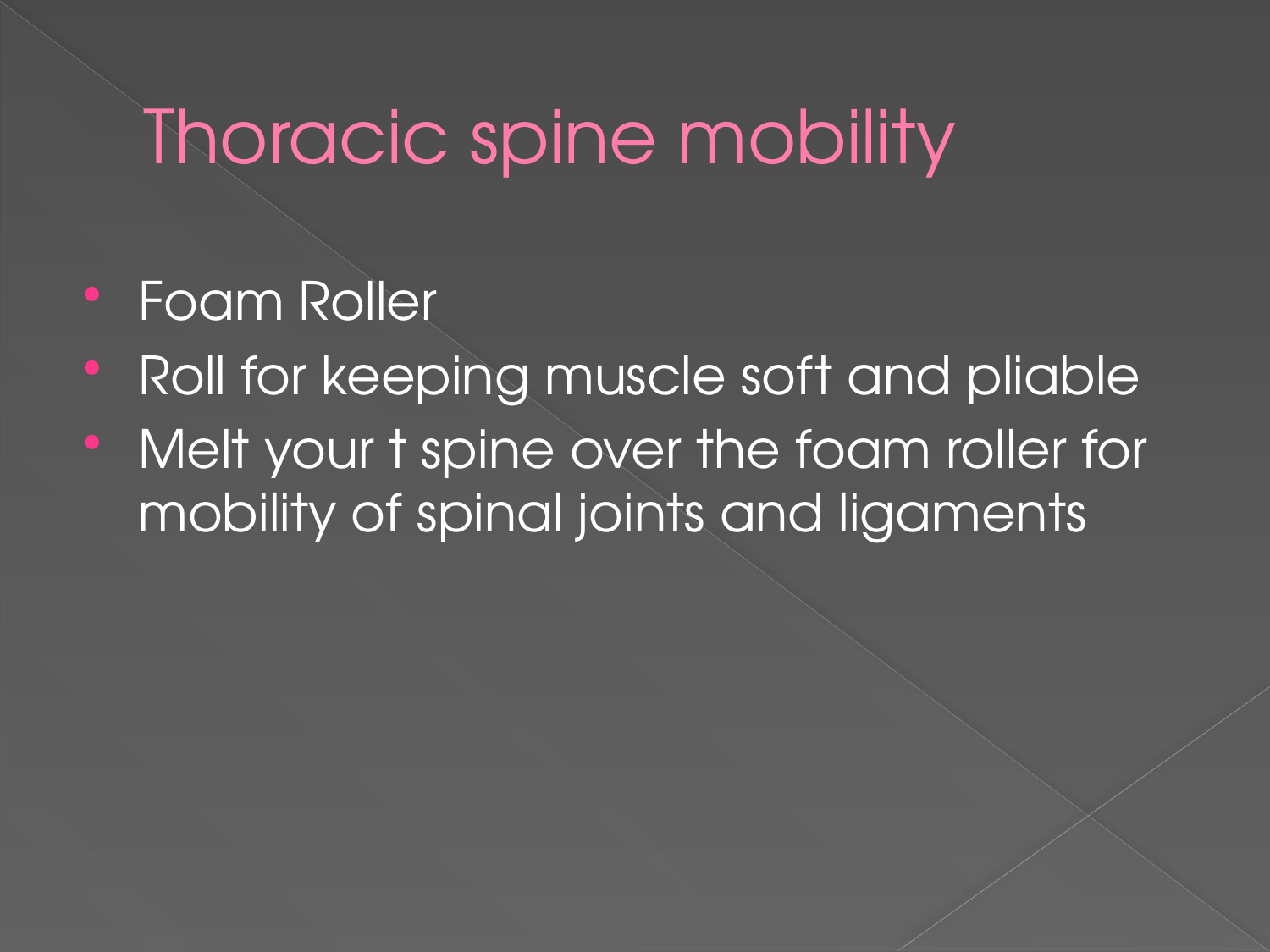

# Thoracic spine mobility
Foam Roller
Roll for keeping muscle soft and pliable
Melt your t spine over the foam roller for mobility of spinal joints and ligaments